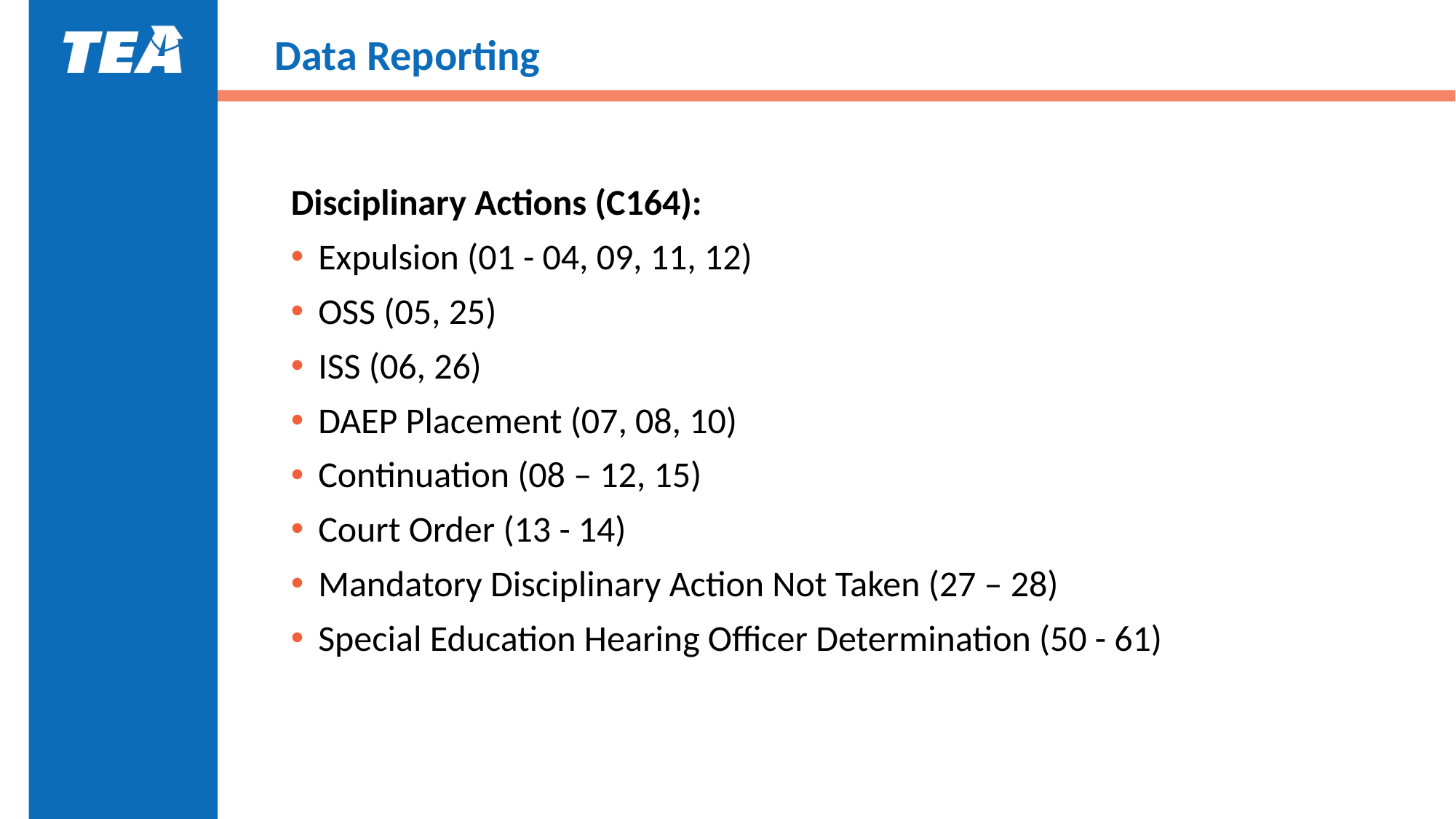

# Data Reporting
Disciplinary Actions (C164):
Expulsion (01 - 04, 09, 11, 12)
OSS (05, 25)
ISS (06, 26)
DAEP Placement (07, 08, 10)
Continuation (08 – 12, 15)
Court Order (13 - 14)
Mandatory Disciplinary Action Not Taken (27 – 28)
Special Education Hearing Officer Determination (50 - 61)